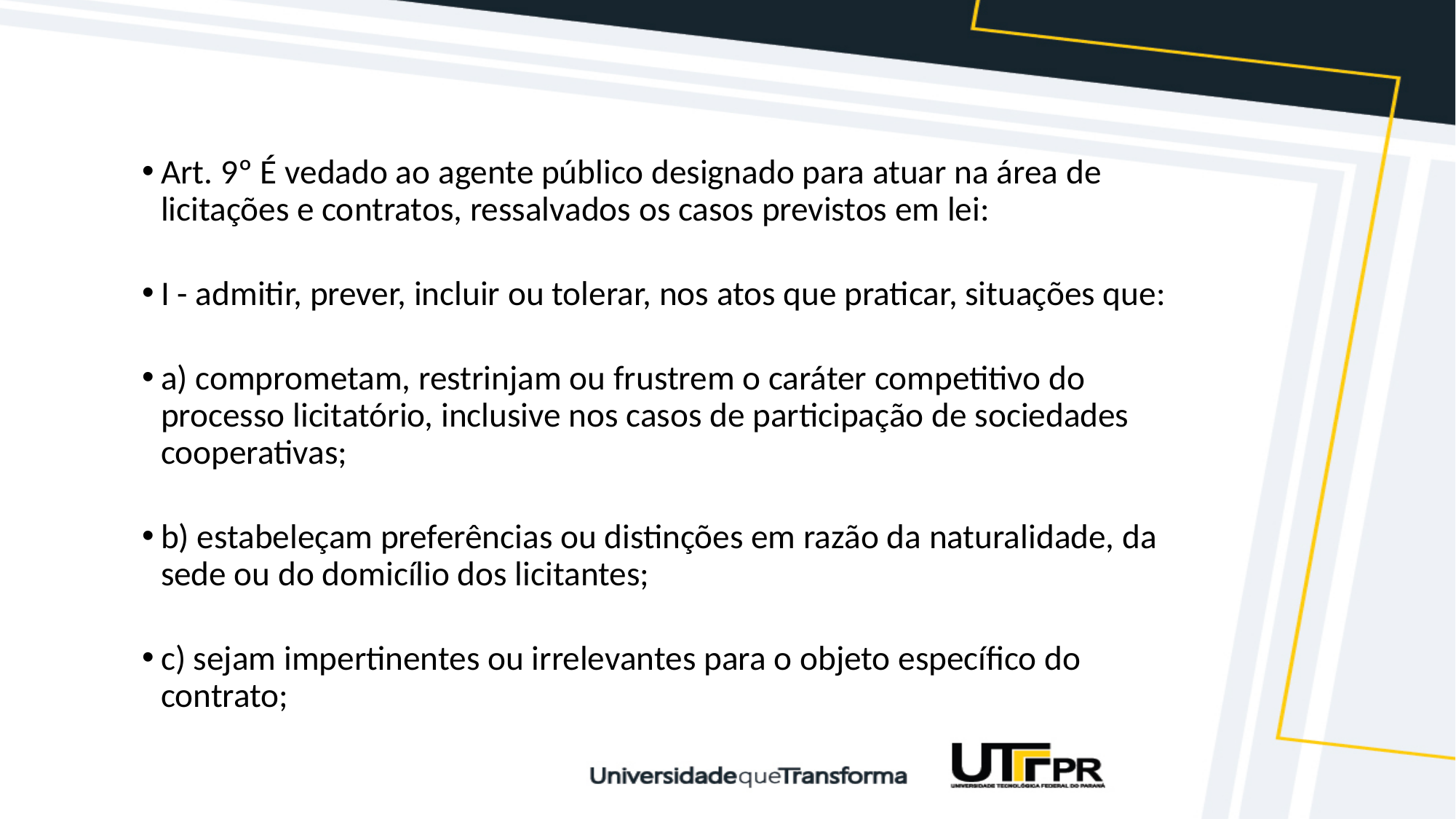

#
Art. 9º É vedado ao agente público designado para atuar na área de licitações e contratos, ressalvados os casos previstos em lei:

I - admitir, prever, incluir ou tolerar, nos atos que praticar, situações que:

a) comprometam, restrinjam ou frustrem o caráter competitivo do processo licitatório, inclusive nos casos de participação de sociedades cooperativas;

b) estabeleçam preferências ou distinções em razão da naturalidade, da sede ou do domicílio dos licitantes;

c) sejam impertinentes ou irrelevantes para o objeto específico do contrato;